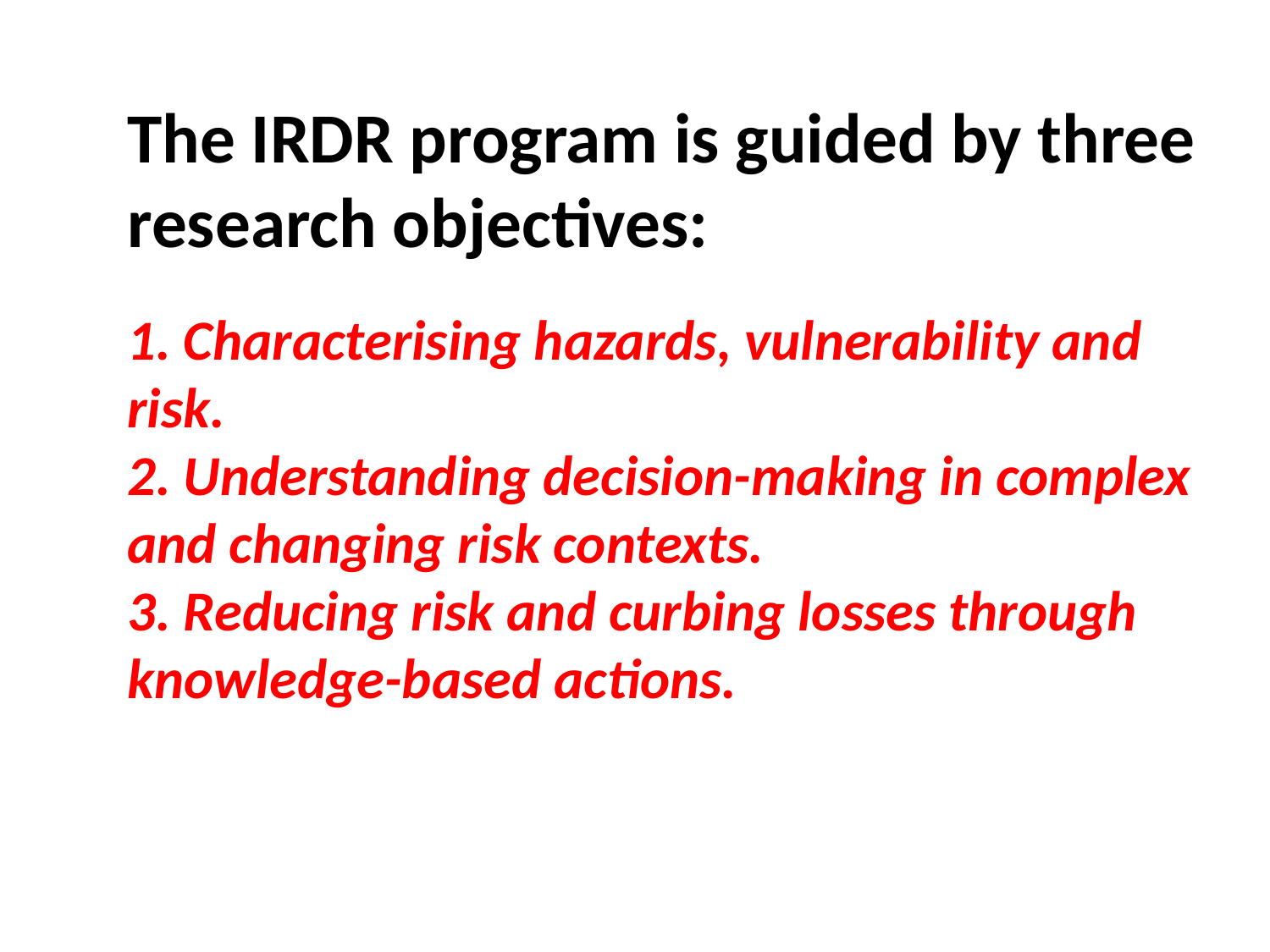

The IRDR program is guided by three research objectives:

1. Characterising hazards, vulnerability and risk.
2. Understanding decision-making in complex and changing risk contexts.
3. Reducing risk and curbing losses through knowledge-based actions.